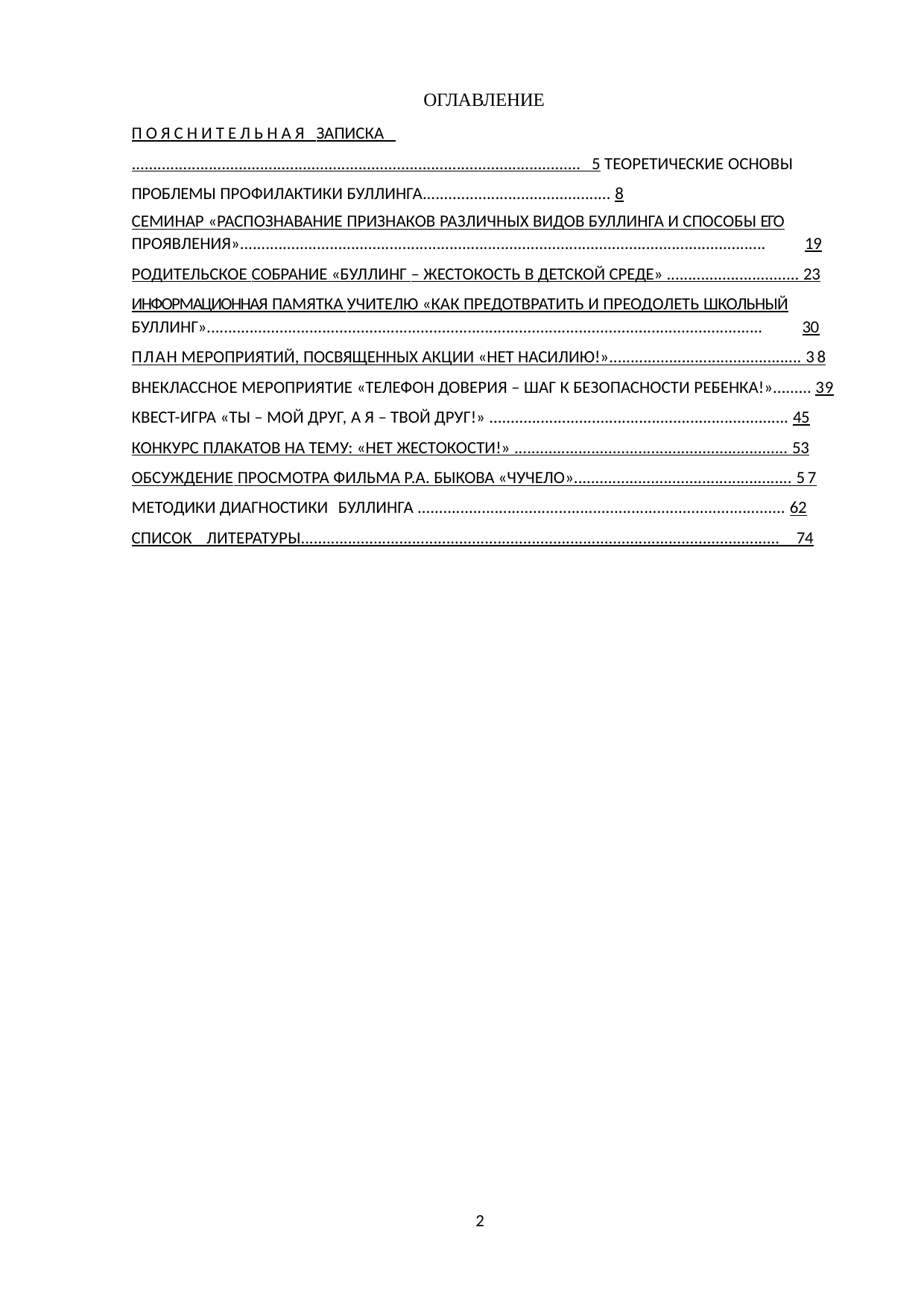

ОГЛАВЛЕНИЕ
ПОЯСНИТЕЛЬНАЯ  ЗАПИСКА  .........................................................................................................  5 ТЕОРЕТИЧЕСКИЕ ОСНОВЫ ПРОБЛЕМЫ ПРОФИЛАКТИКИ БУЛЛИНГА............................................ 8
СЕМИНАР «РАСПОЗНАВАНИЕ ПРИЗНАКОВ РАЗЛИЧНЫХ ВИДОВ БУЛЛИНГА И СПОСОБЫ ЕГО ПРОЯВЛЕНИЯ»...........................................................................................................................    19
РОДИТЕЛЬСКОЕ СОБРАНИЕ «БУЛЛИНГ – ЖЕСТОКОСТЬ В ДЕТСКОЙ СРЕДЕ» ............................... 23
ИНФОРМАЦИОННАЯ ПАМЯТКА УЧИТЕЛЮ «КАК ПРЕДОТВРАТИТЬ И ПРЕОДОЛЕТЬ ШКОЛЬНЫЙ БУЛЛИНГ»..................................................................................................................................    30
ПЛАН МЕРОПРИЯТИЙ, ПОСВЯЩЕННЫХ АКЦИИ «НЕТ НАСИЛИЮ!»............................................. 38 ВНЕКЛАССНОЕ МЕРОПРИЯТИЕ «ТЕЛЕФОН ДОВЕРИЯ – ШАГ К БЕЗОПАСНОСТИ РЕБЕНКА!»......... 39 КВЕСТ-ИГРА «ТЫ – МОЙ ДРУГ, А Я – ТВОЙ ДРУГ!» ...................................................................... 45
КОНКУРС ПЛАКАТОВ НА ТЕМУ: «НЕТ ЖЕСТОКОСТИ!» ................................................................ 53
ОБСУЖДЕНИЕ ПРОСМОТРА ФИЛЬМА Р.А. БЫКОВА «ЧУЧЕЛО»................................................... 57 МЕТОДИКИ ДИАГНОСТИКИ  БУЛЛИНГА ...................................................................................... 62
СПИСОК  ЛИТЕРАТУРЫ................................................................................................................  74
2